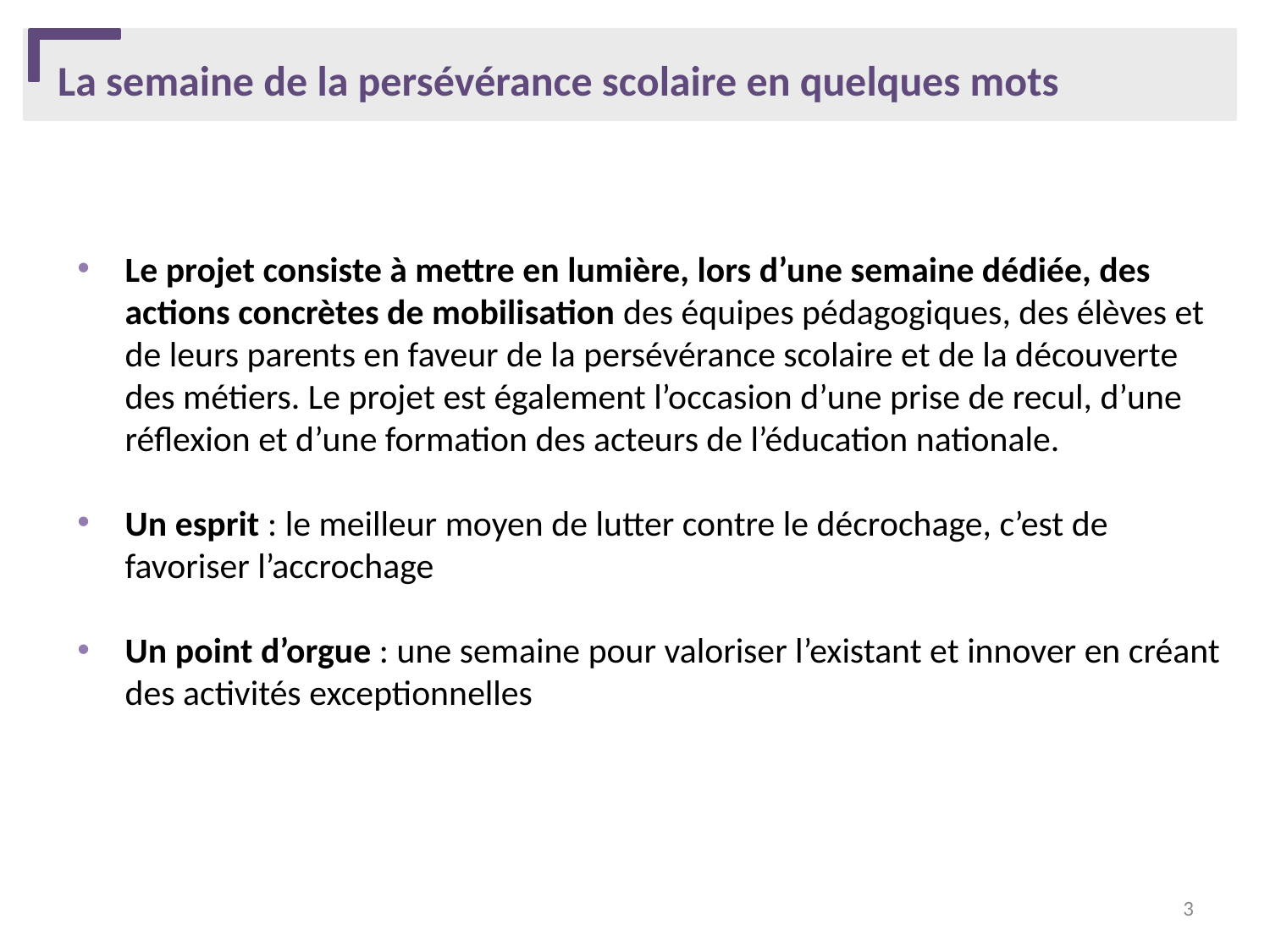

# La semaine de la persévérance scolaire en quelques mots
Le projet consiste à mettre en lumière, lors d’une semaine dédiée, des actions concrètes de mobilisation des équipes pédagogiques, des élèves et de leurs parents en faveur de la persévérance scolaire et de la découverte des métiers. Le projet est également l’occasion d’une prise de recul, d’une réflexion et d’une formation des acteurs de l’éducation nationale.

Un esprit : le meilleur moyen de lutter contre le décrochage, c’est de favoriser l’accrochage

Un point d’orgue : une semaine pour valoriser l’existant et innover en créant des activités exceptionnelles
3